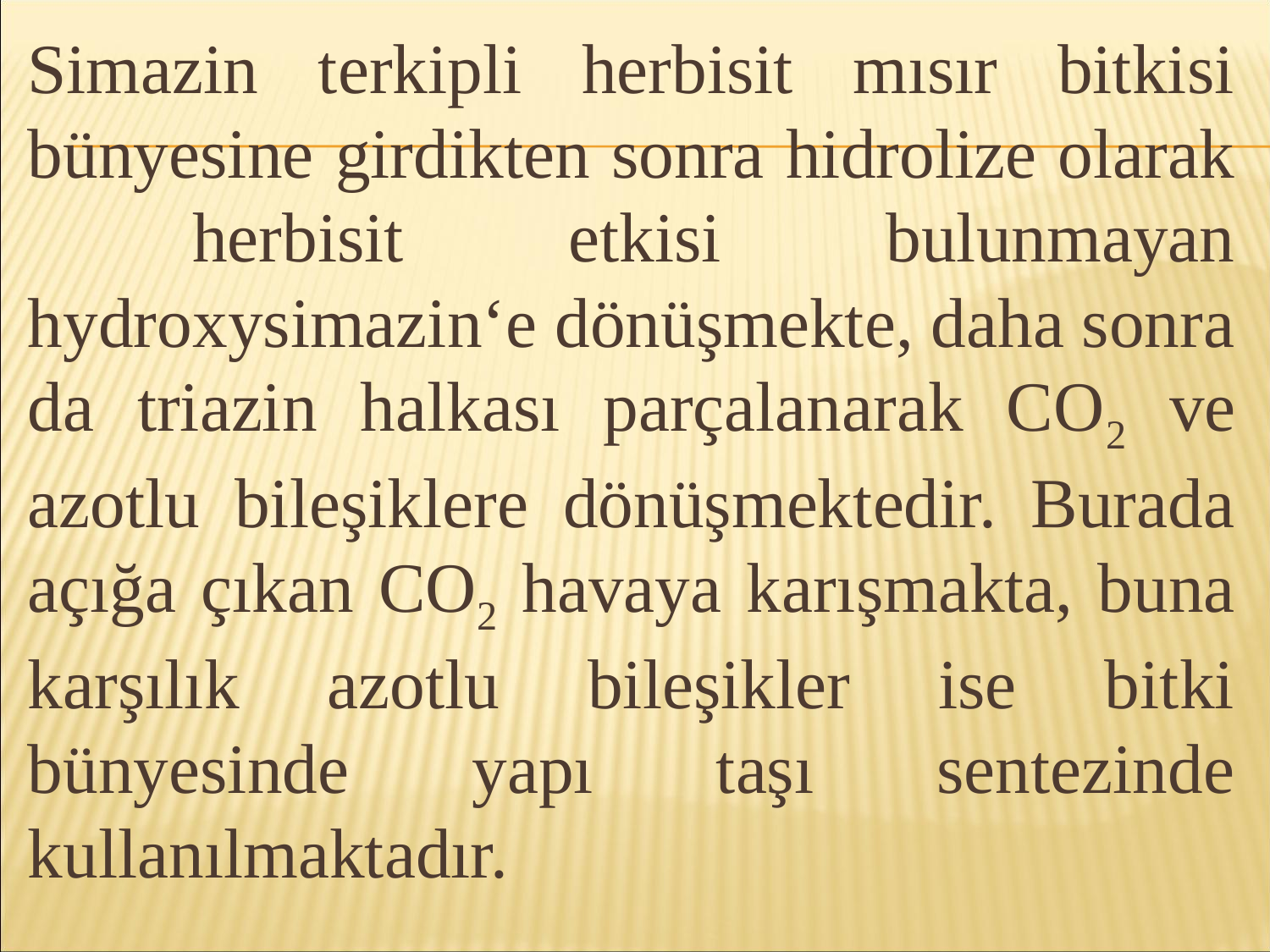

Simazin terkipli herbisit mısır bitkisi bünyesine girdikten sonra hidrolize olarak  herbisit etkisi bulunmayan hydroxysimazin‘e dönüşmekte, daha sonra da triazin halkası parçalanarak CO2 ve azotlu bileşiklere dönüşmektedir. Burada açığa çıkan CO2 havaya karışmakta, buna karşılık azotlu bileşikler ise bitki bünyesinde yapı taşı sentezinde kullanılmaktadır.